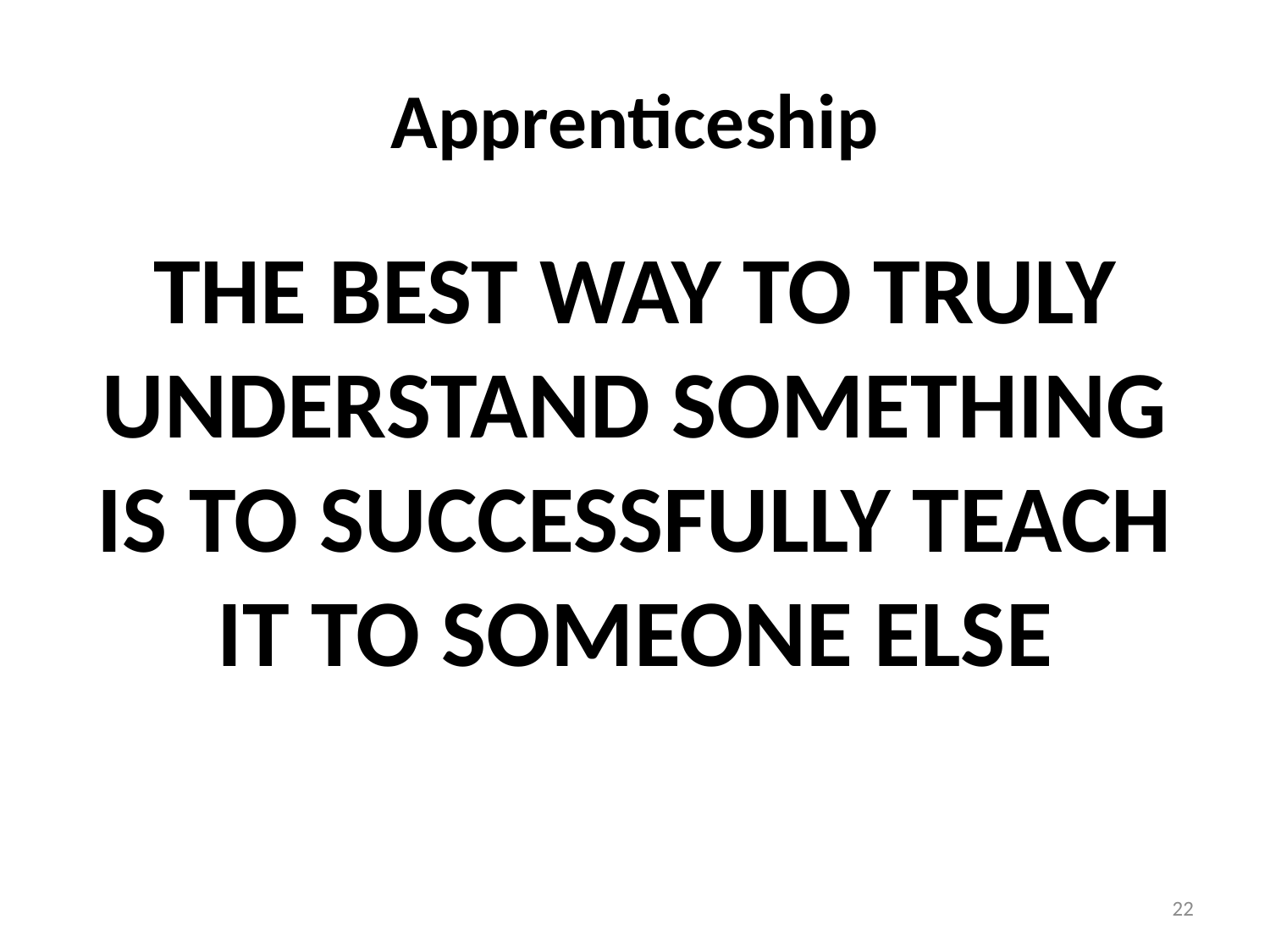

# Apprenticeship
THE BEST WAY TO TRULY UNDERSTAND SOMETHING IS TO SUCCESSFULLY TEACH IT TO SOMEONE ELSE
22